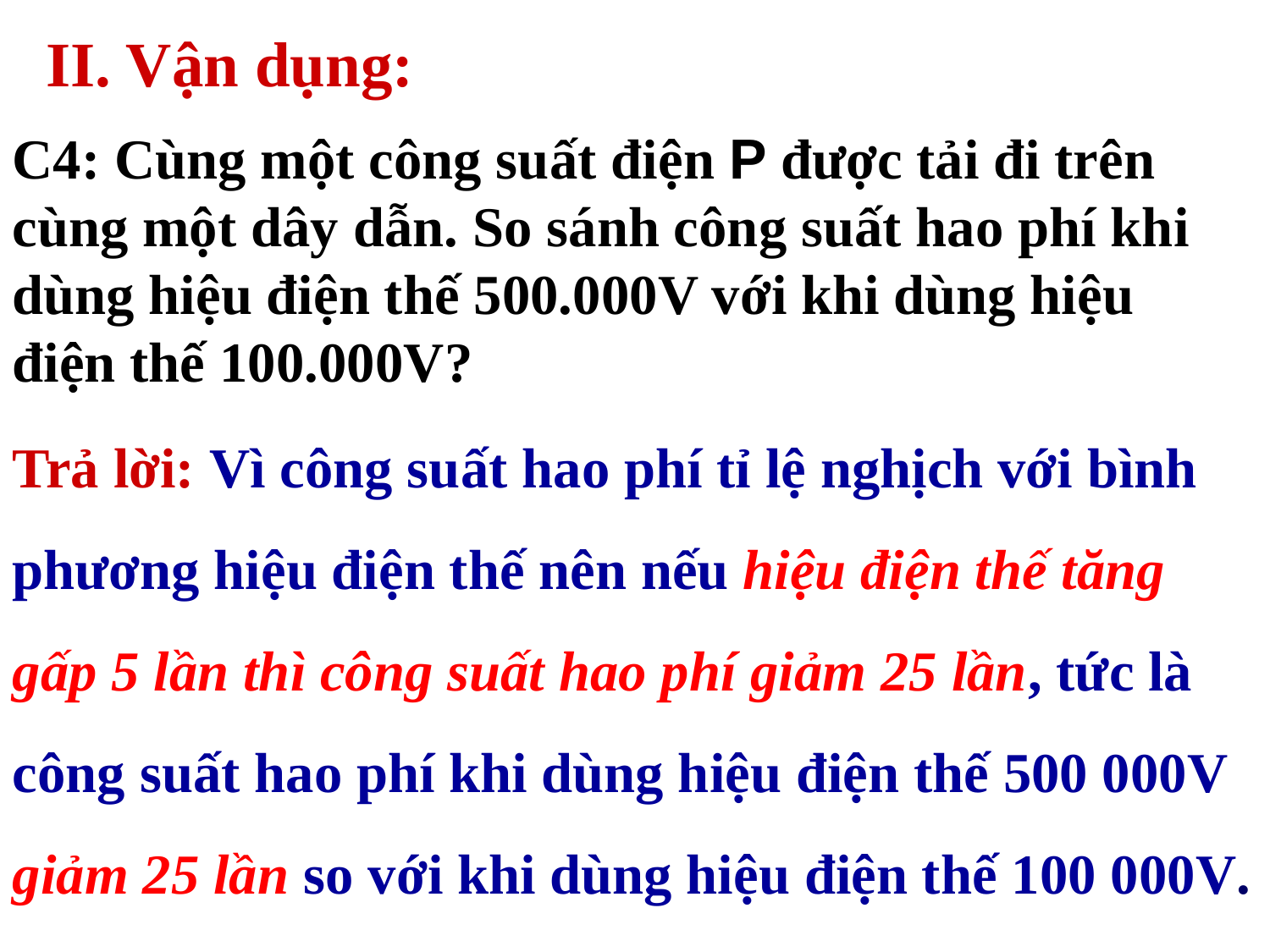

II. Vận dụng:
C4: Cùng một công suất điện P được tải đi trên cùng một dây dẫn. So sánh công suất hao phí khi dùng hiệu điện thế 500.000V với khi dùng hiệu điện thế 100.000V?
Trả lời: Vì công suất hao phí tỉ lệ nghịch với bình phương hiệu điện thế nên nếu hiệu điện thế tăng gấp 5 lần thì công suất hao phí giảm 25 lần, tức là công suất hao phí khi dùng hiệu điện thế 500 000V giảm 25 lần so với khi dùng hiệu điện thế 100 000V.